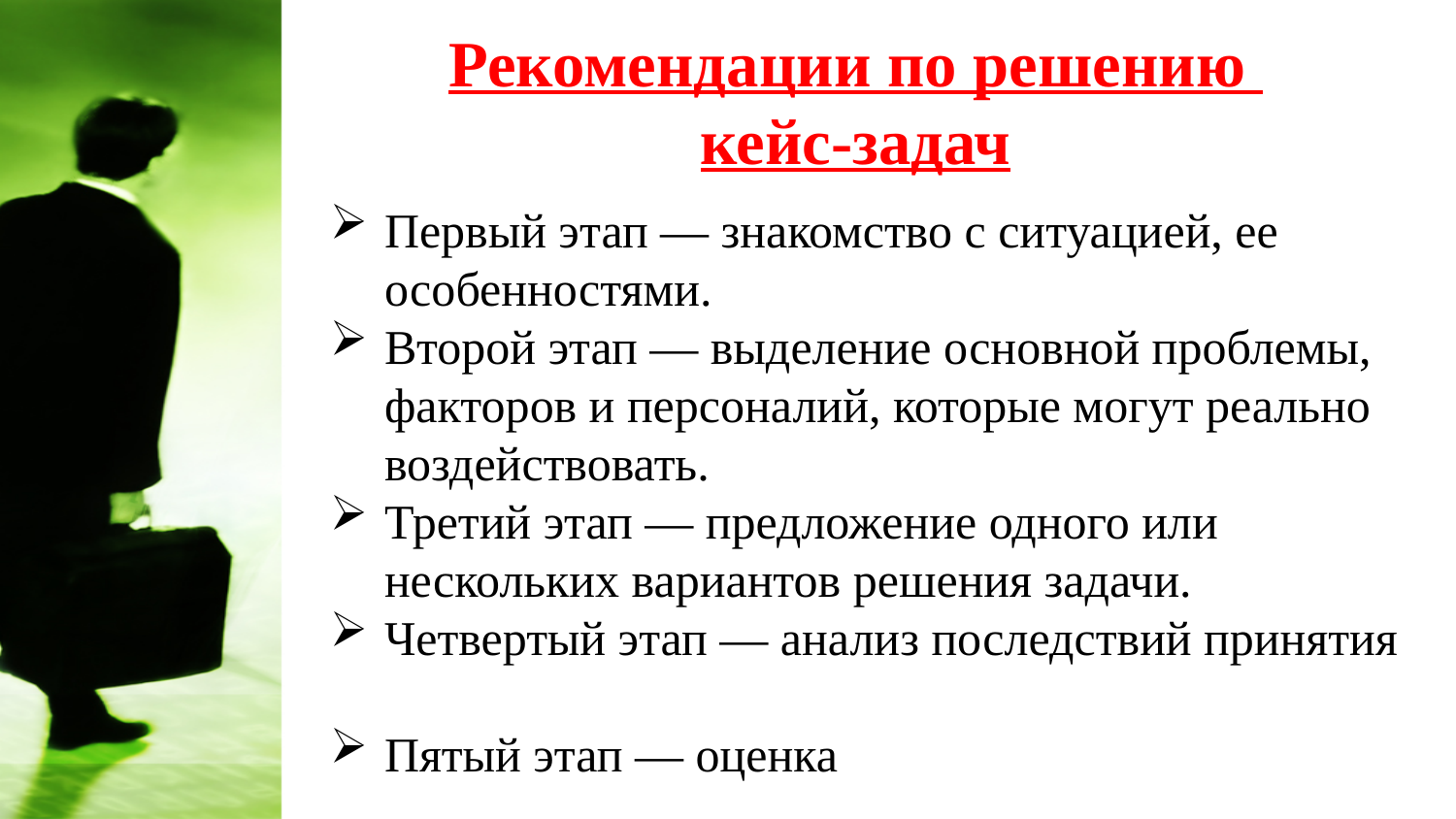

# Рекомендации по решению кейс-задач
Первый этап — знакомство с ситуацией, ее особенностями.
Второй этап — выделение основной проблемы, факторов и персоналий, которые могут реально воздействовать.
Третий этап — предложение одного или нескольких вариантов решения задачи.
Четвертый этап — анализ последствий принятия
Пятый этап — оценка